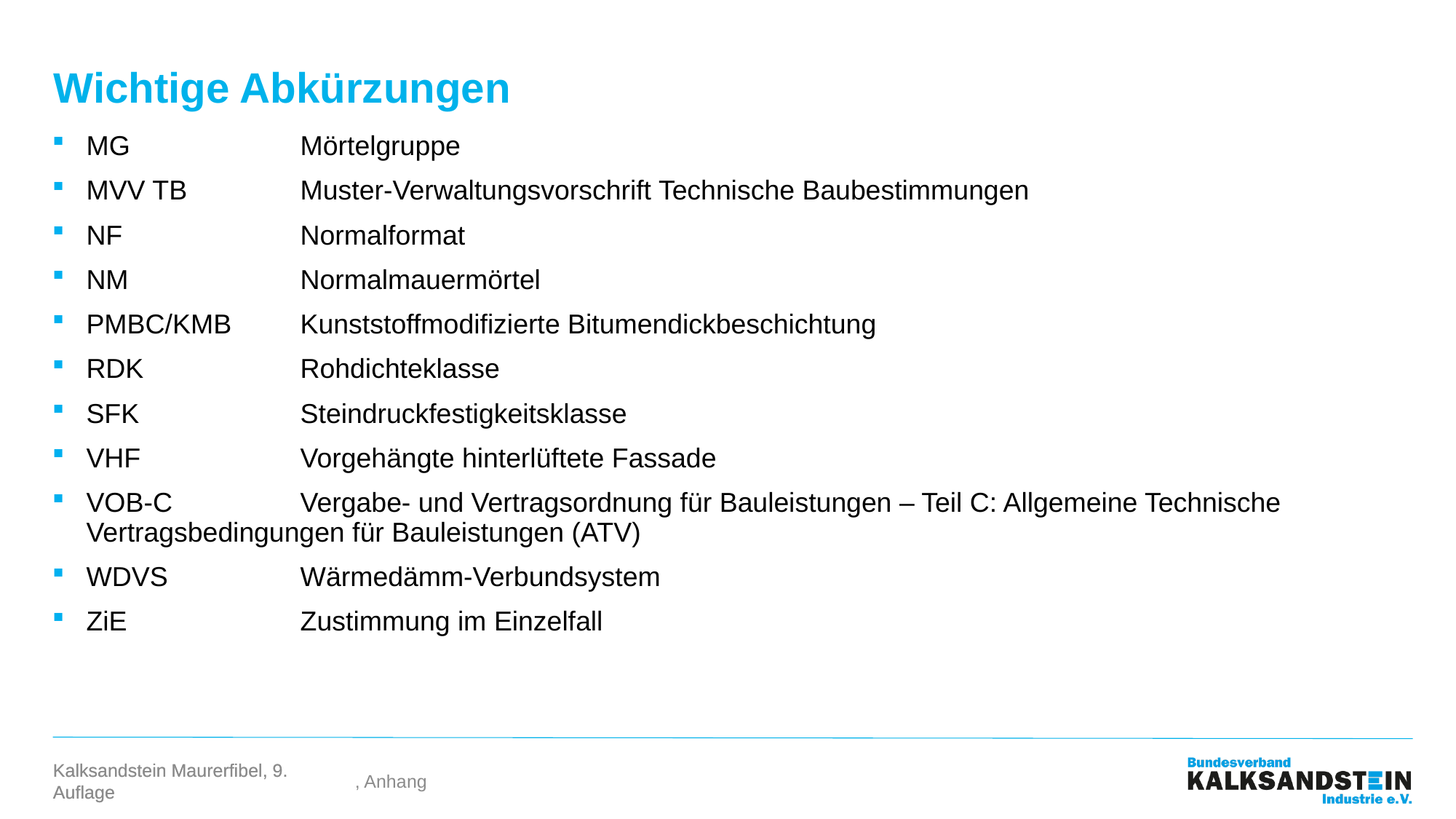

# Wichtige Abkürzungen
MG  	Mörtelgruppe
MVV TB  	Muster-Verwaltungsvorschrift Technische Baubestimmungen
NF  	Normalformat
NM  	Normalmauermörtel
PMBC/KMB 	Kunststoffmodifizierte Bitumendickbeschichtung
RDK  	Rohdichteklasse
SFK  	Steindruckfestigkeitsklasse
VHF  	Vorgehängte hinterlüftete Fassade
VOB-C  	Vergabe- und Vertragsordnung für Bauleistungen – Teil C: Allgemeine Technische 	Vertragsbedingungen für Bauleistungen (ATV)
WDVS  	Wärmedämm-Verbundsystem
ZiE  	Zustimmung im Einzelfall
, Anhang